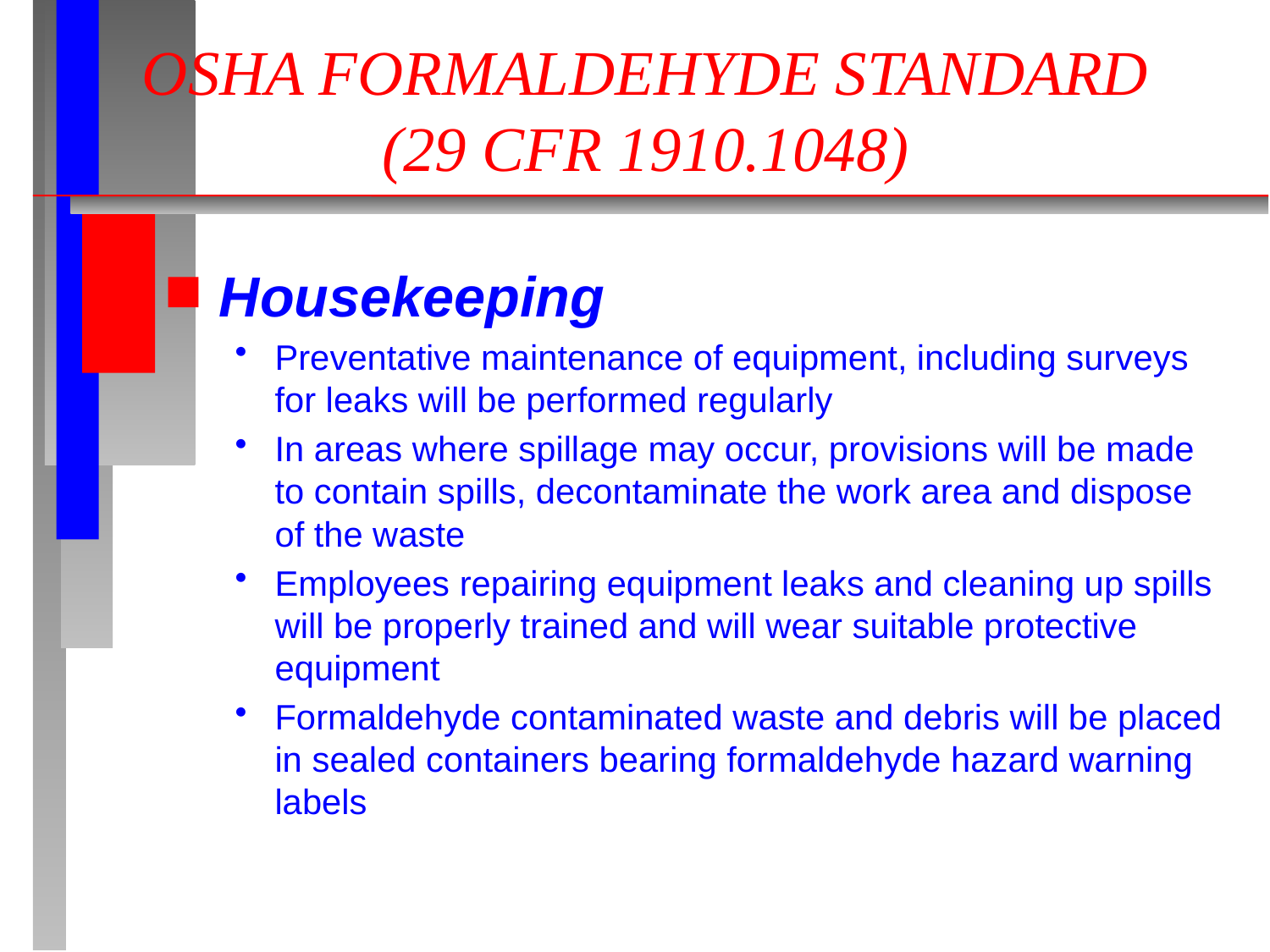

# OSHA FORMALDEHYDE STANDARD (29 CFR 1910.1048)
Housekeeping
Preventative maintenance of equipment, including surveys for leaks will be performed regularly
In areas where spillage may occur, provisions will be made to contain spills, decontaminate the work area and dispose of the waste
Employees repairing equipment leaks and cleaning up spills will be properly trained and will wear suitable protective equipment
Formaldehyde contaminated waste and debris will be placed in sealed containers bearing formaldehyde hazard warning labels